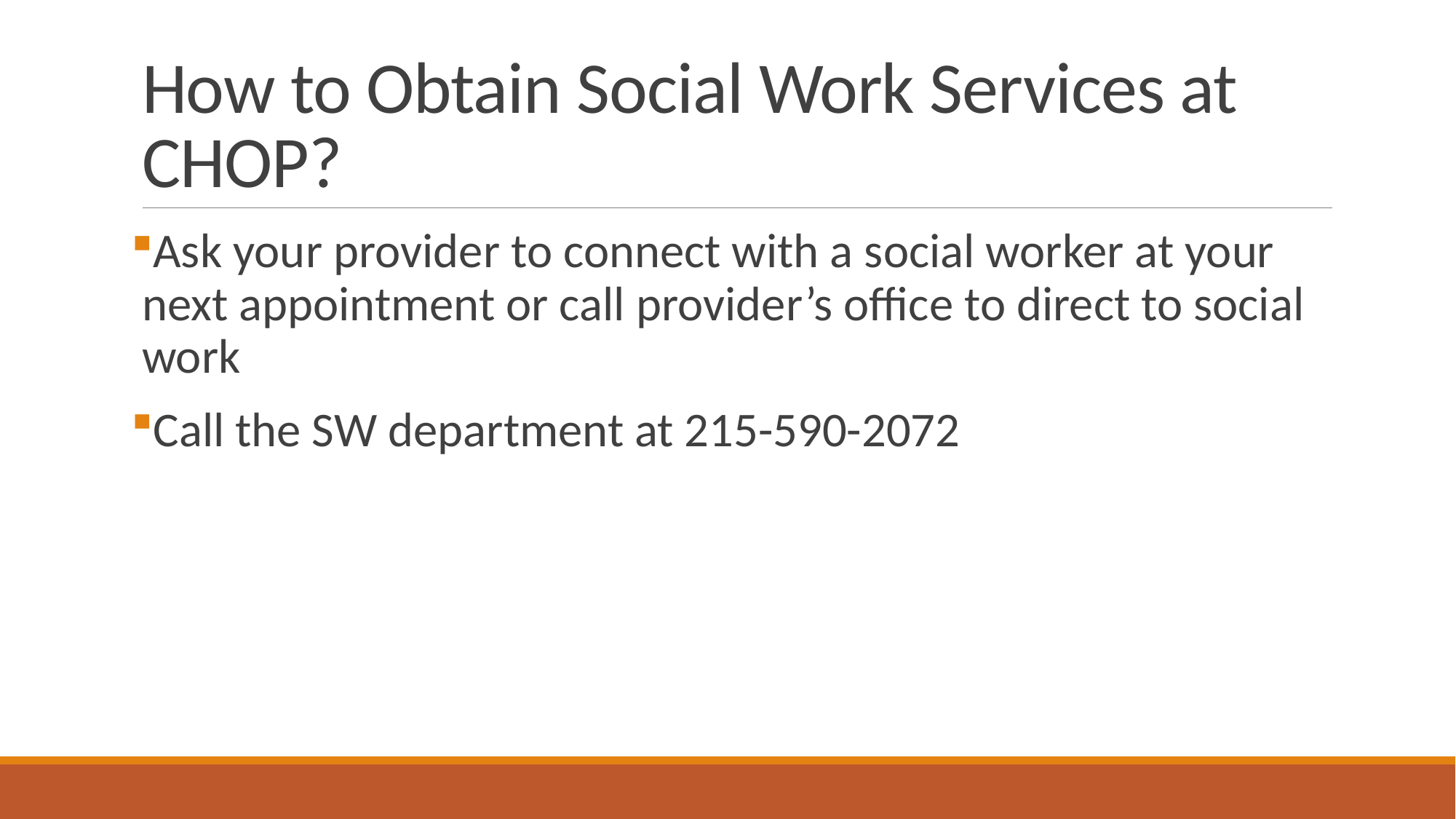

# How to Obtain Social Work Services at CHOP?
Ask your provider to connect with a social worker at your next appointment or call provider’s office to direct to social work
Call the SW department at 215-590-2072